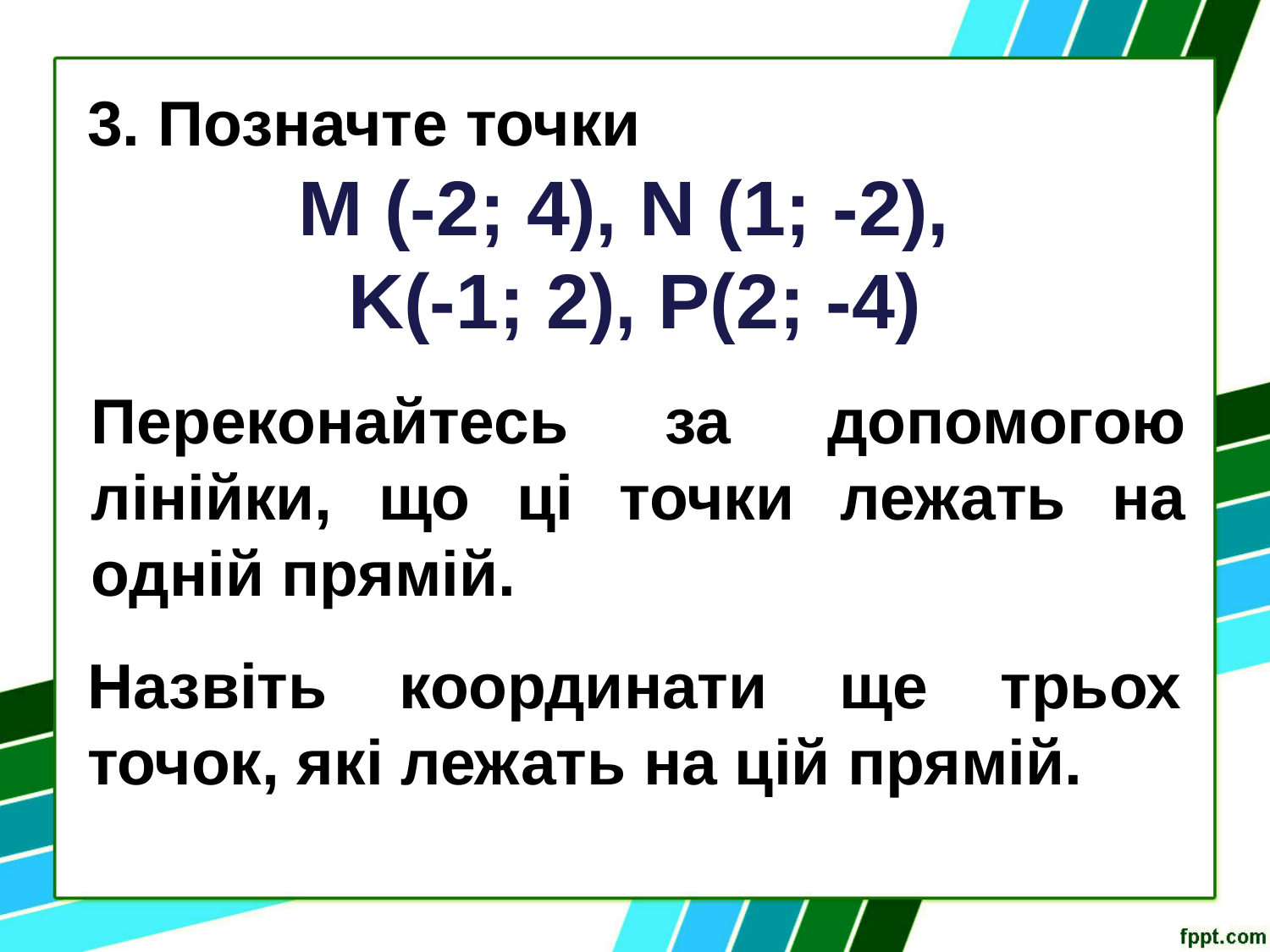

3. Позначте точки
М (-2; 4), N (1; -2),
K(-1; 2), P(2; -4)
Переконайтесь за допомогою лінійки, що ці точки лежать на одній прямій.
Назвіть координати ще трьох точок, які лежать на цій прямій.